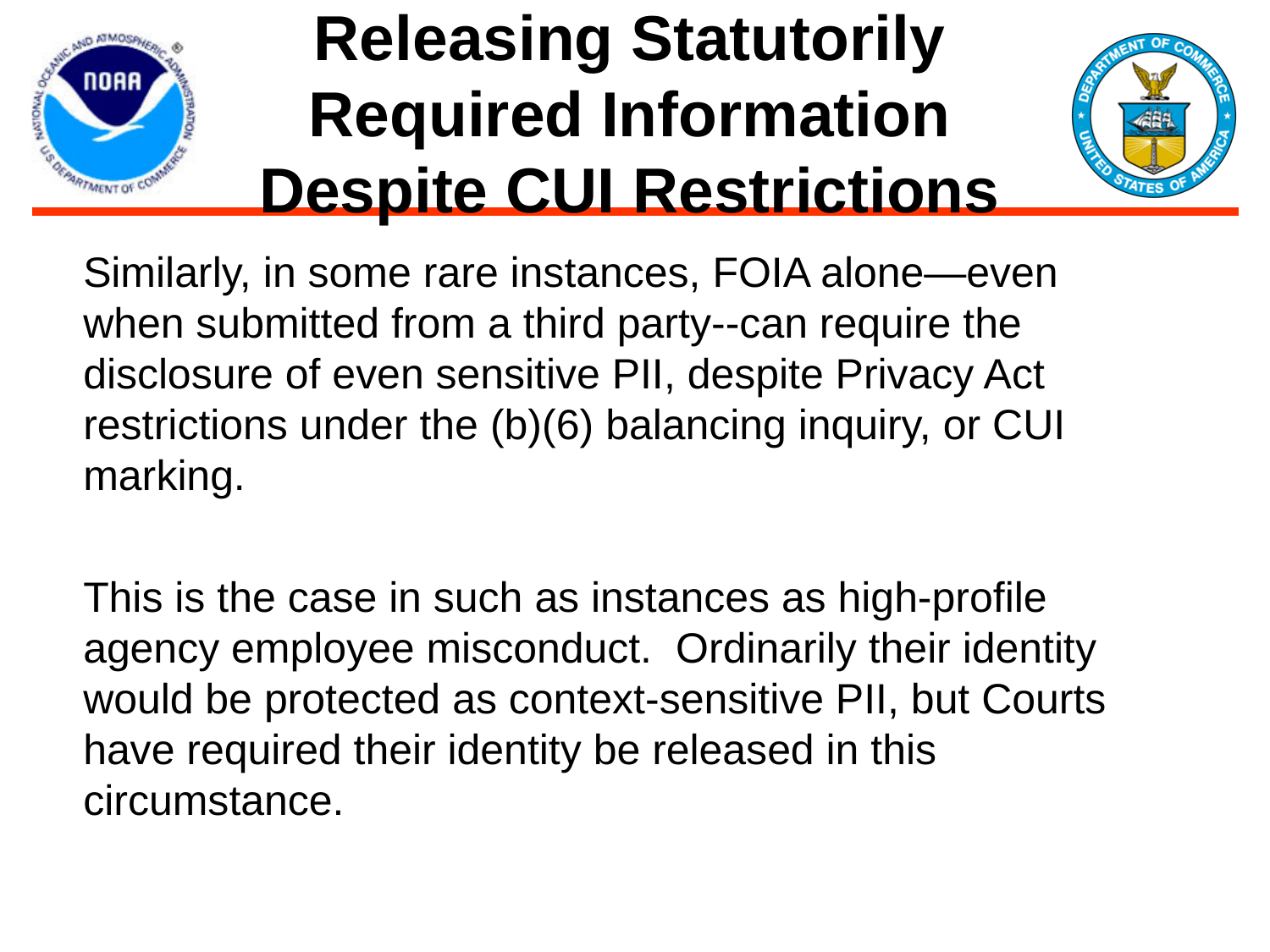

# Releasing Statutorily Required Information Despite CUI Restrictions
Similarly, in some rare instances, FOIA alone—even when submitted from a third party--can require the disclosure of even sensitive PII, despite Privacy Act restrictions under the (b)(6) balancing inquiry, or CUI marking.

This is the case in such as instances as high-profile agency employee misconduct.  Ordinarily their identity would be protected as context-sensitive PII, but Courts have required their identity be released in this circumstance.